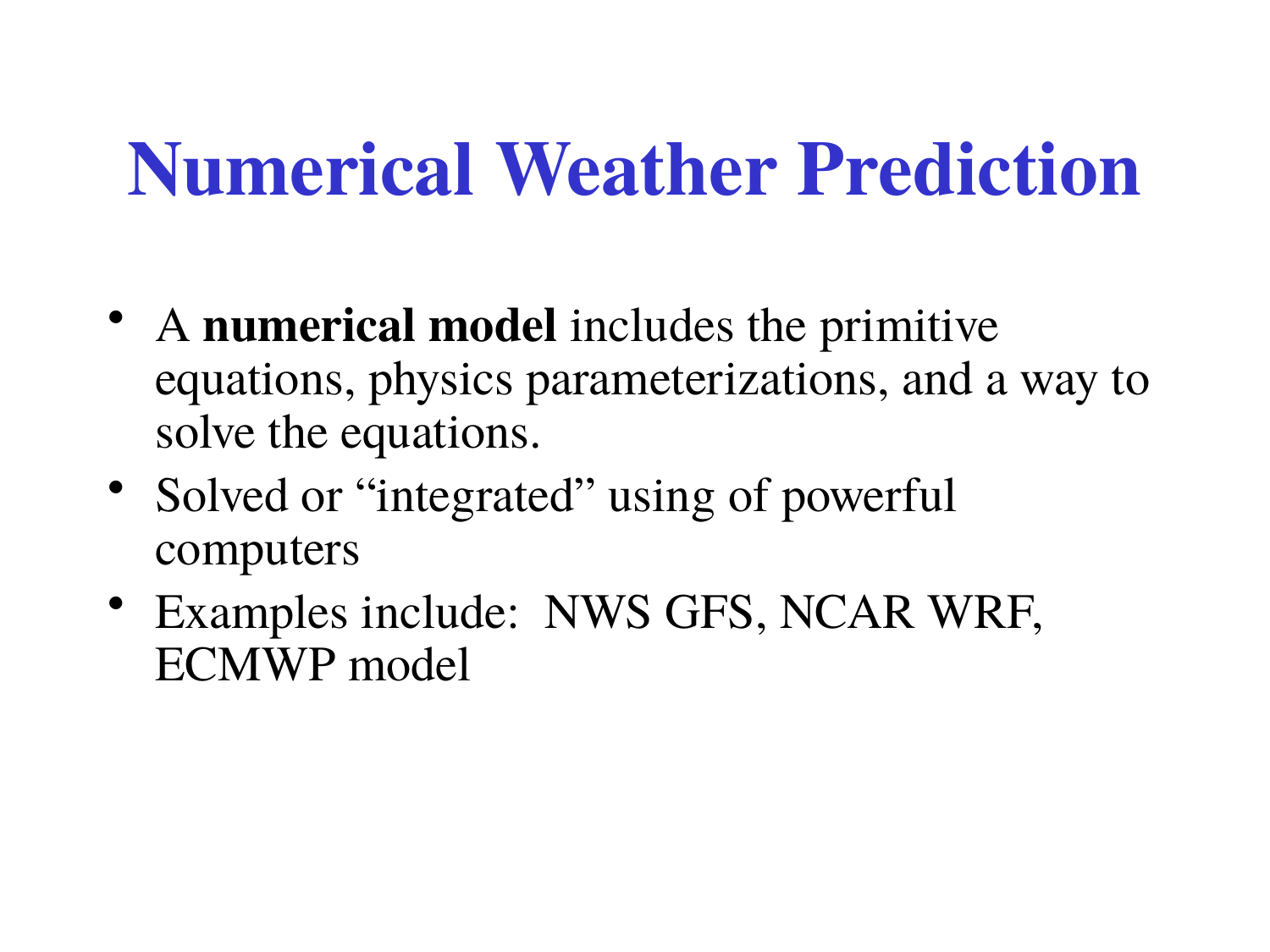

# Numerical Weather Prediction
A numerical model includes the primitive equations, physics parameterizations, and a way to solve the equations.
Solved or “integrated” using of powerful computers
Examples include:  NWS GFS, NCAR WRF, ECMWP model